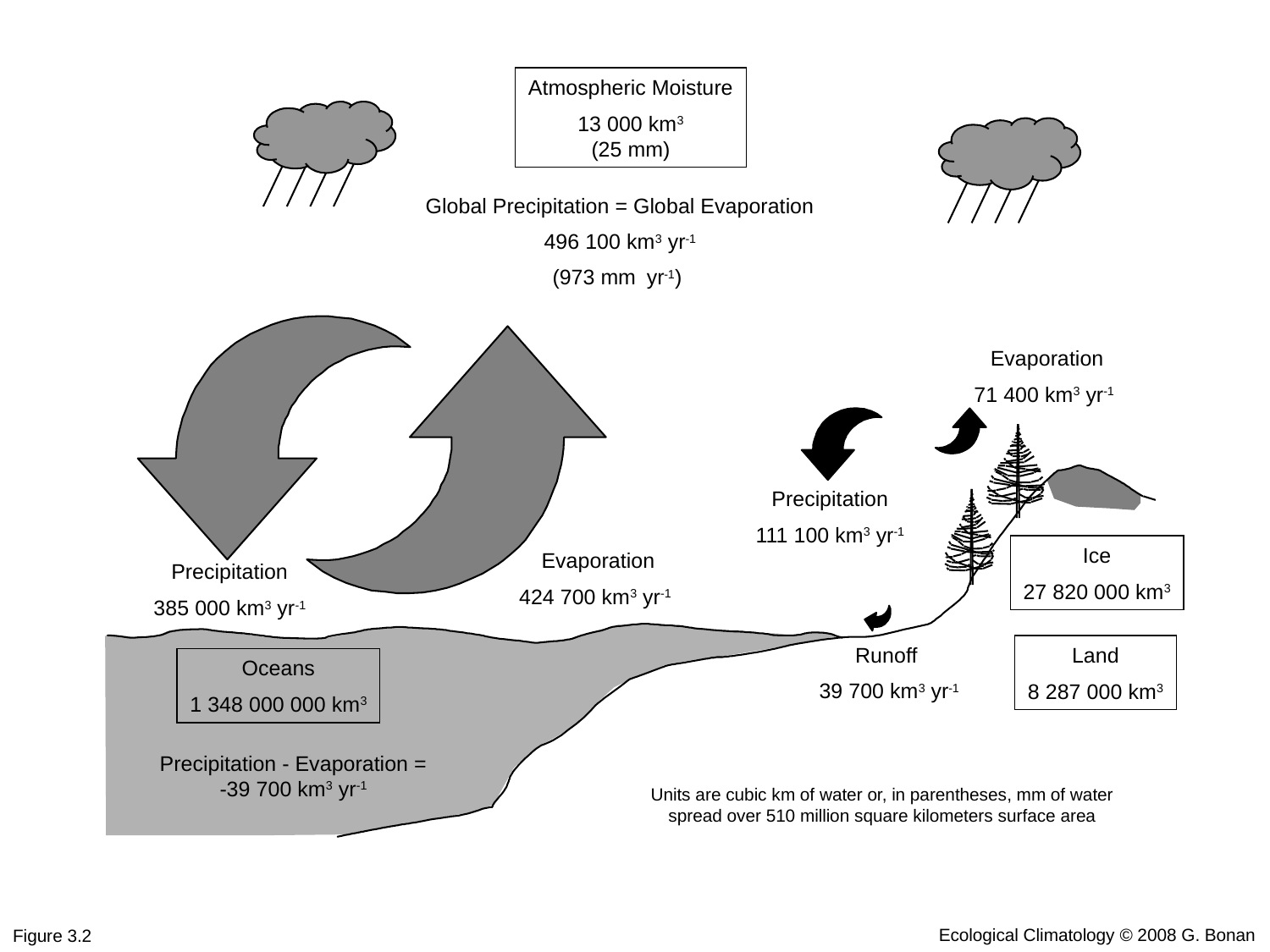

Atmospheric Moisture
13 000 km3
(25 mm)

Global Precipitation = Global Evaporation
496 100 km3 yr-1
(973 mm yr-1)

Evaporation
71 400 km3 yr-1

Precipitation
111 100 km3 yr-1

Ice
27 820 000 km3
Evaporation
424 700 km3 yr-1
Precipitation
385 000 km3 yr-1

Runoff
39 700 km3 yr-1
Land
8 287 000 km3
Oceans
1 348 000 000 km3
Precipitation - Evaporation =
-39 700 km3 yr-1
Units are cubic km of water or, in parentheses, mm of water
spread over 510 million square kilometers surface area
Ecological Climatology © 2008 G. Bonan
Figure 3.2